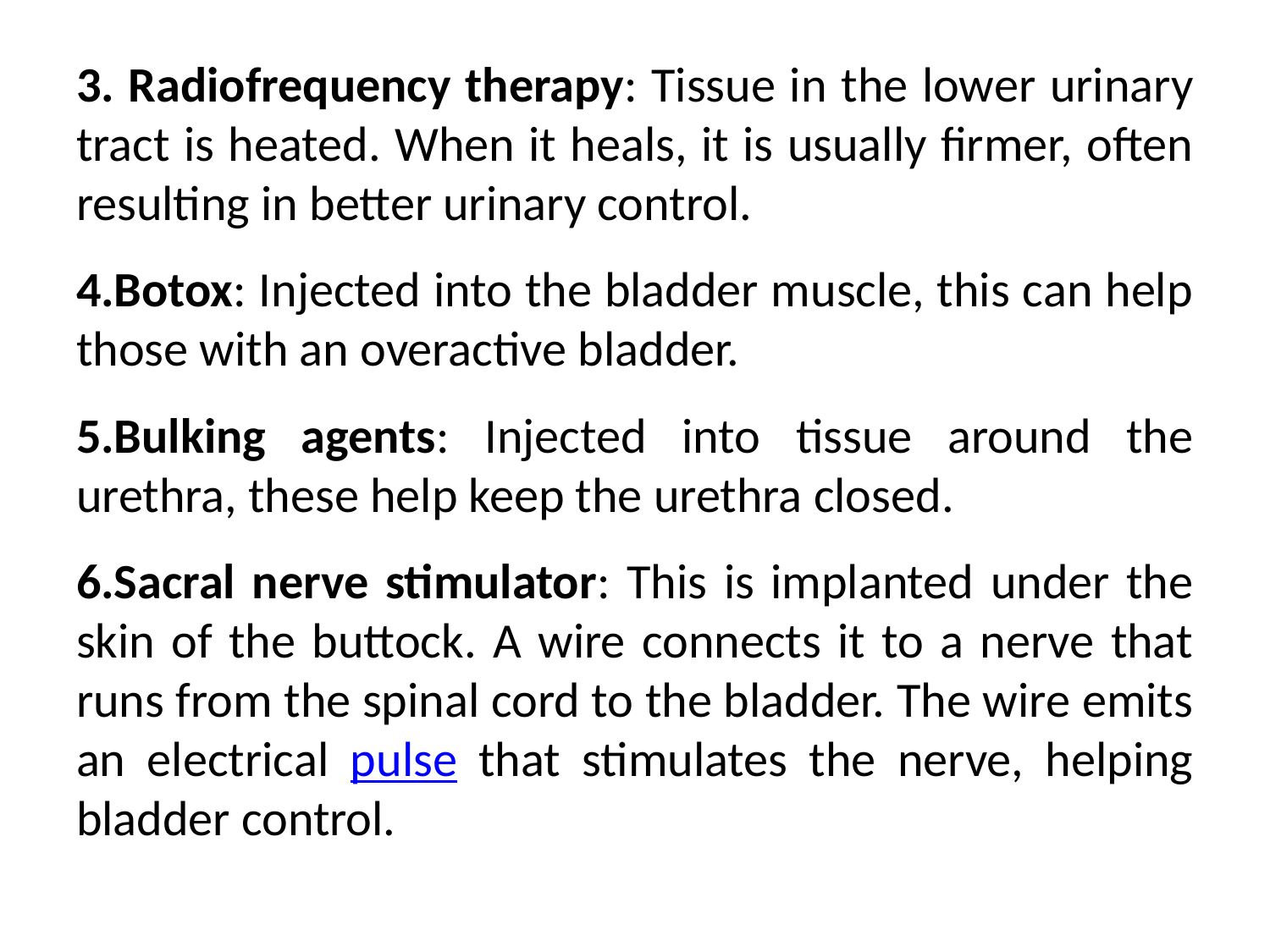

3. Radiofrequency therapy: Tissue in the lower urinary tract is heated. When it heals, it is usually firmer, often resulting in better urinary control.
4.Botox: Injected into the bladder muscle, this can help those with an overactive bladder.
5.Bulking agents: Injected into tissue around the urethra, these help keep the urethra closed.
6.Sacral nerve stimulator: This is implanted under the skin of the buttock. A wire connects it to a nerve that runs from the spinal cord to the bladder. The wire emits an electrical pulse that stimulates the nerve, helping bladder control.